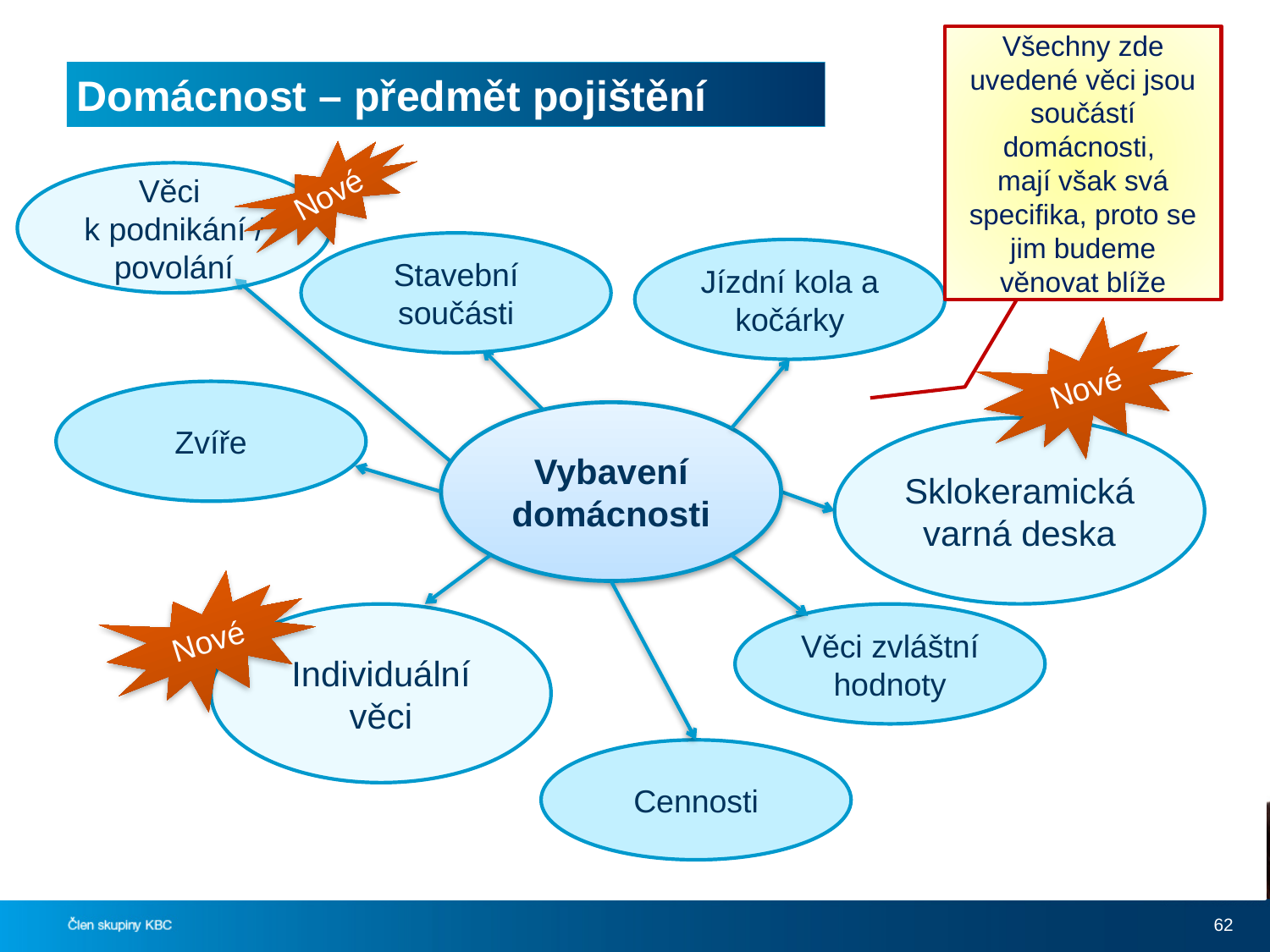

Všechny zde uvedené věci jsou součástí domácnosti,
mají však svá specifika, proto se jim budeme věnovat blíže
# Domácnost – předmět pojištění
Nové
Věci
k podnikání / povolání
Stavební součásti
Jízdní kola a kočárky
Nové
Zvíře
Vybavení domácnosti
Sklokeramická varná deska
Nové

Individuální věci

Věci zvláštní hodnoty
Cennosti

62